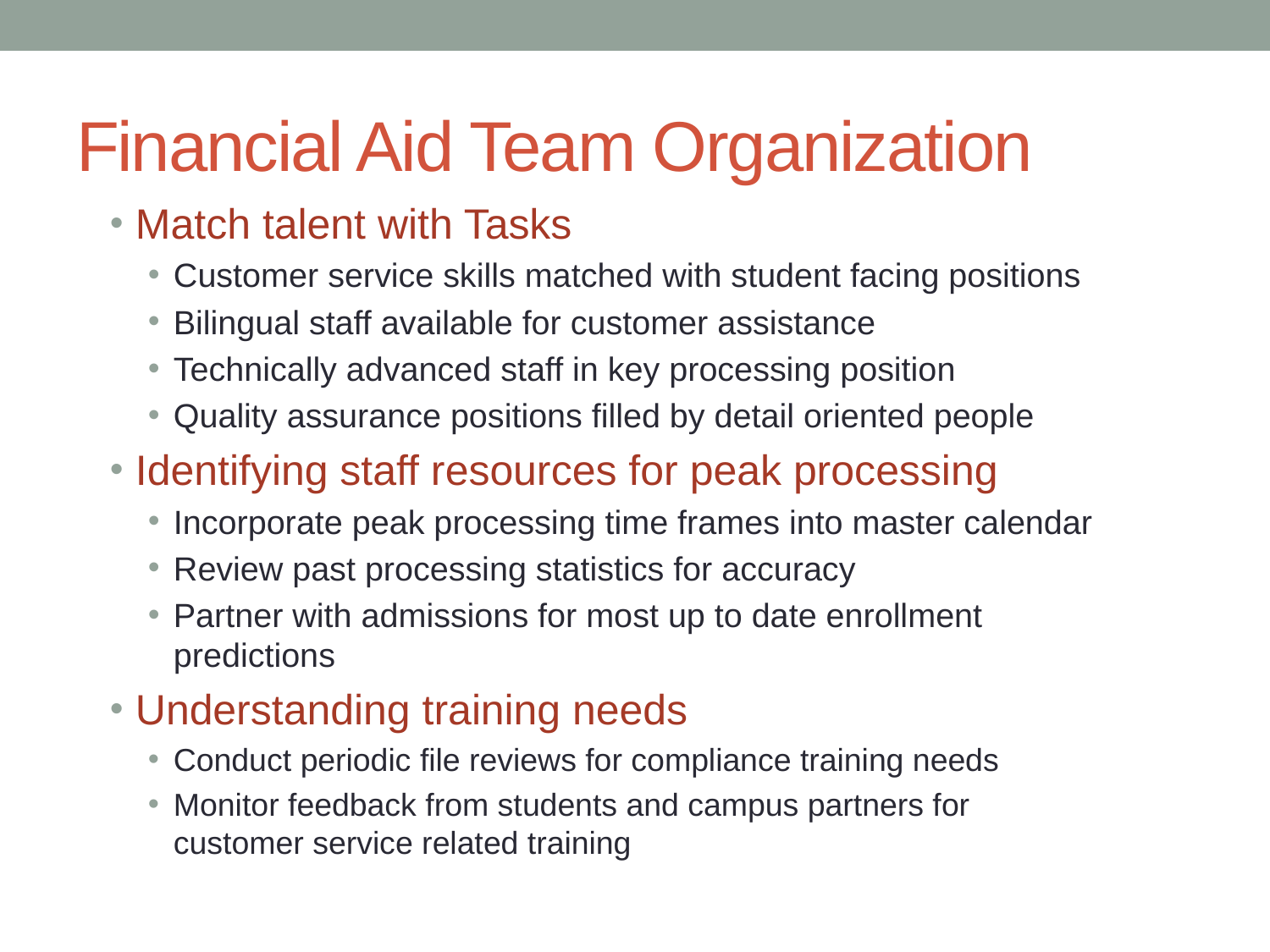

# Financial Aid Team Organization
Match talent with Tasks
Customer service skills matched with student facing positions
Bilingual staff available for customer assistance
Technically advanced staff in key processing position
Quality assurance positions filled by detail oriented people
Identifying staff resources for peak processing
Incorporate peak processing time frames into master calendar
Review past processing statistics for accuracy
Partner with admissions for most up to date enrollment predictions
Understanding training needs
Conduct periodic file reviews for compliance training needs
Monitor feedback from students and campus partners for customer service related training